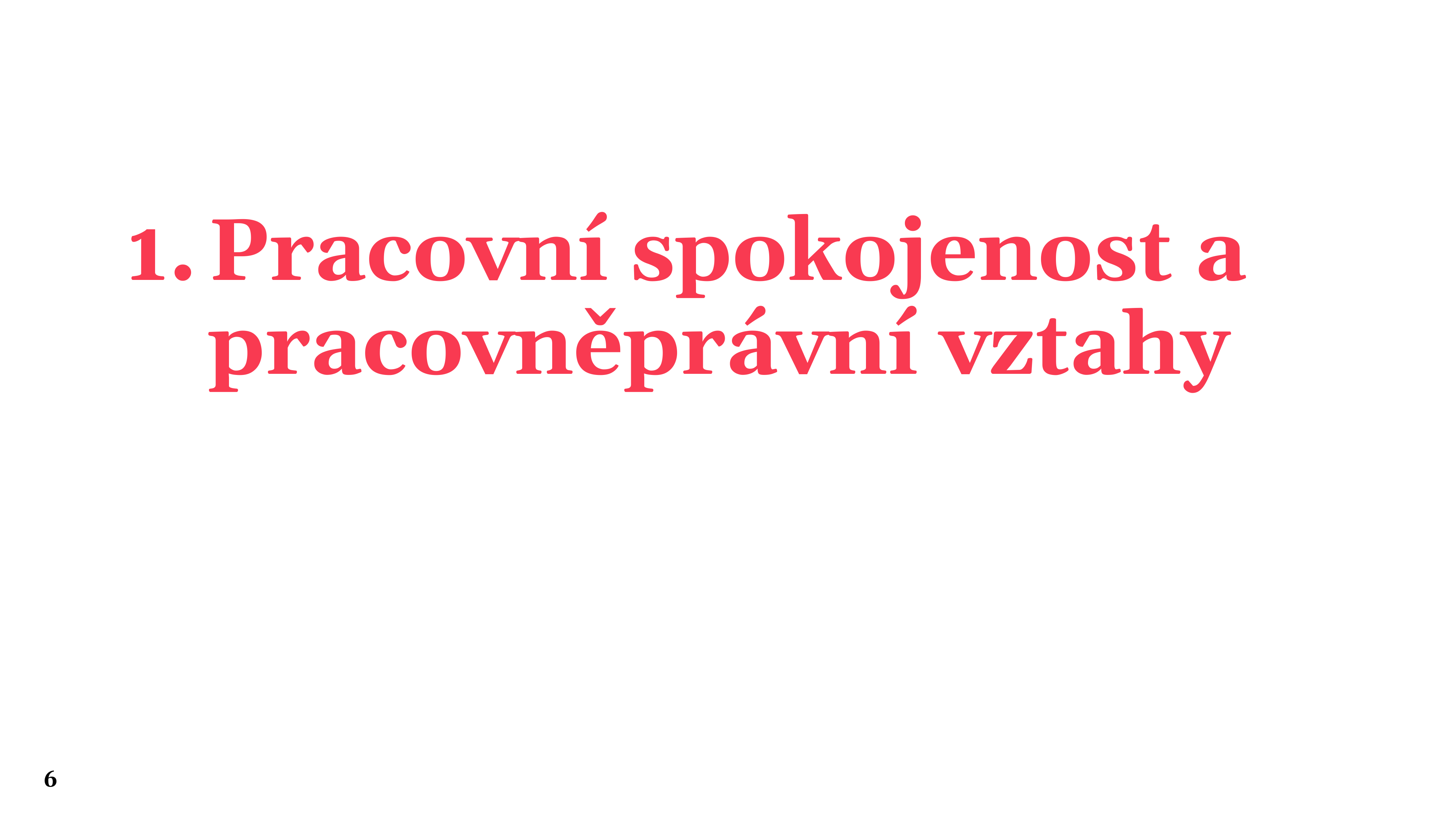

# Pracovní spokojenost a pracovněprávní vztahy
6